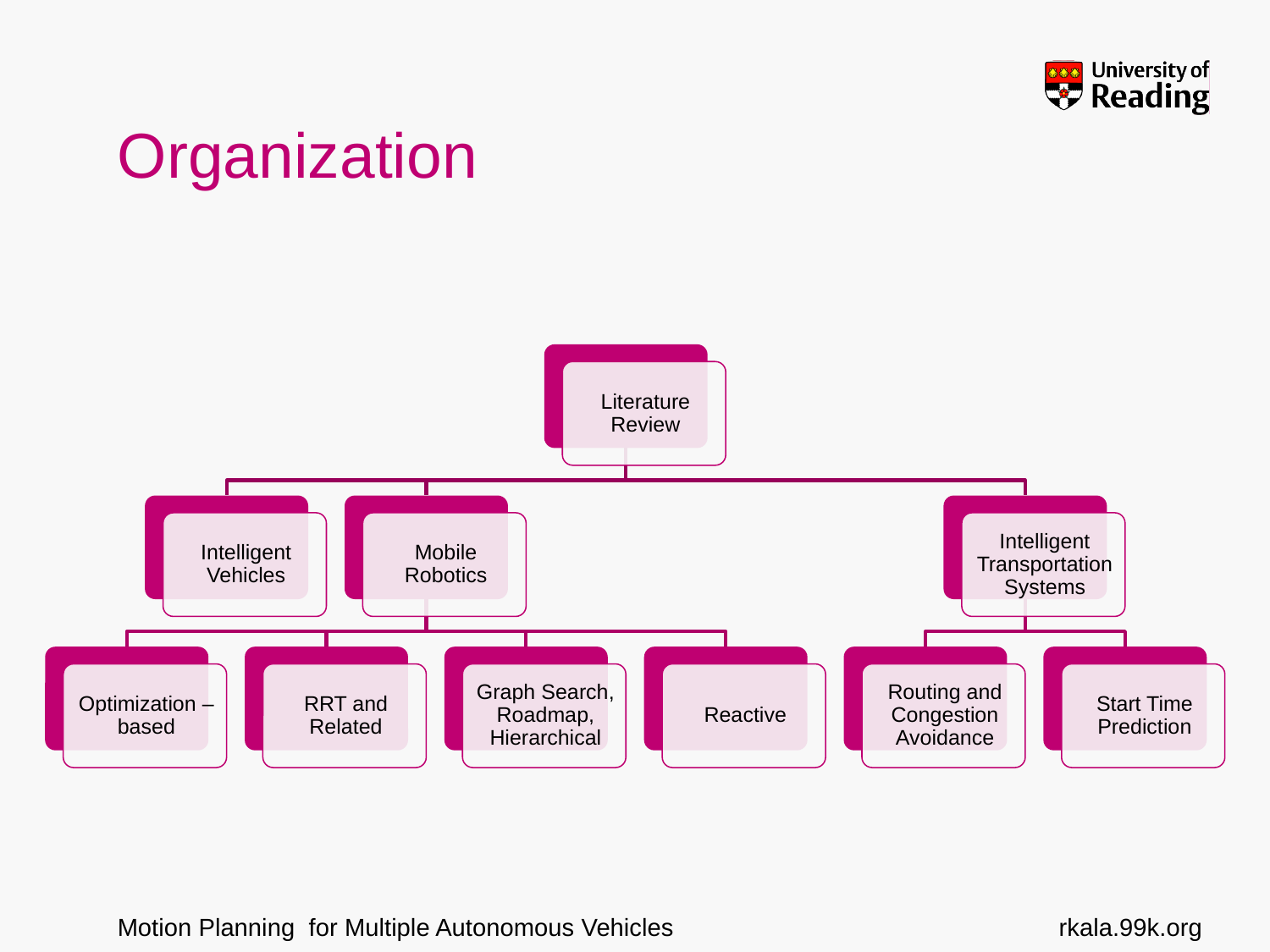

# Organization
Literature Review
Intelligent Vehicles
Mobile Robotics
Optimization –based
RRT and Related
Graph Search, Roadmap, Hierarchical
Reactive
Intelligent Transportation Systems
Routing and Congestion Avoidance
Start Time Prediction
rkala.99k.org